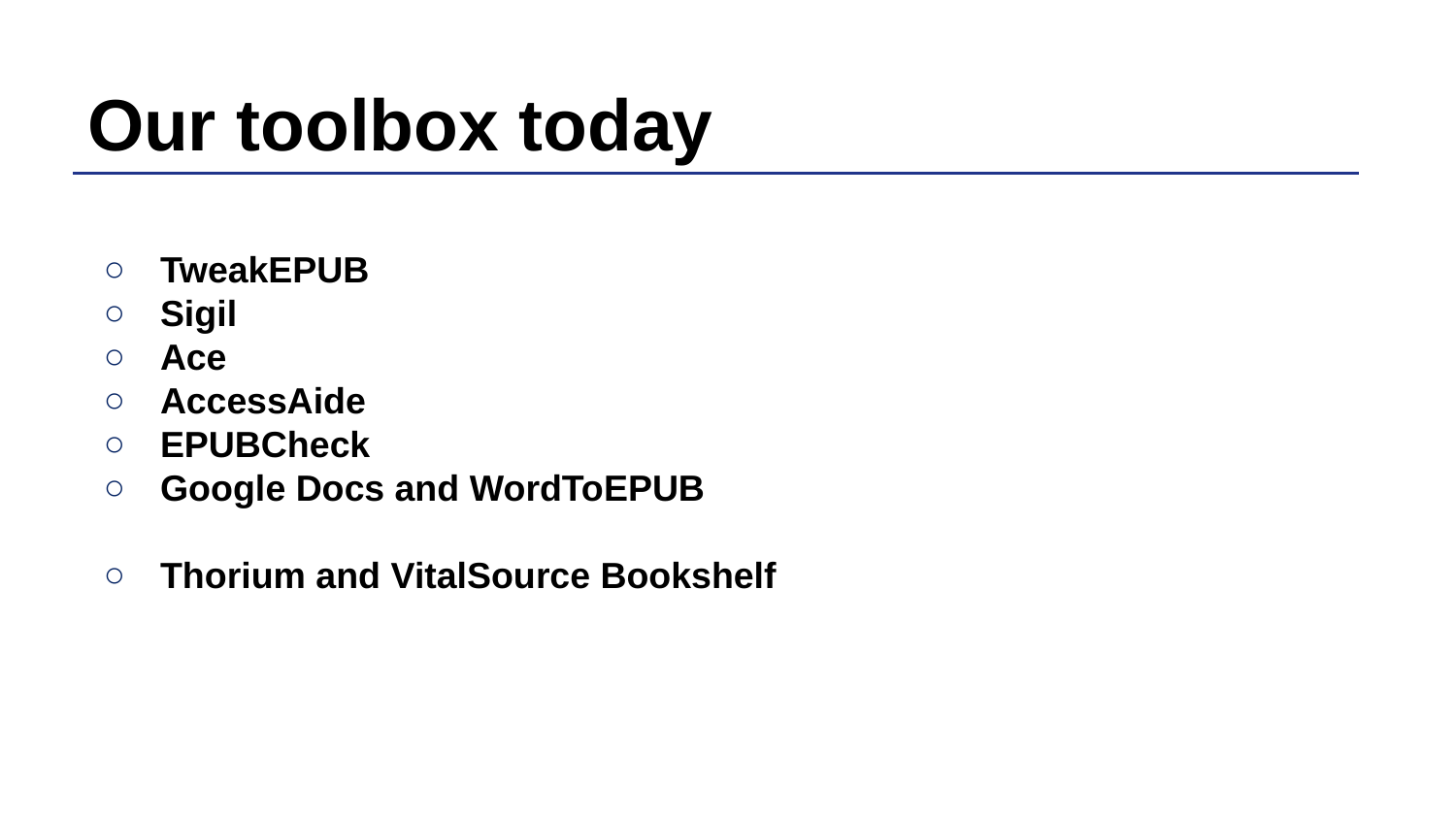

# Our toolbox today

TweakEPUB
Sigil
Ace
AccessAide
EPUBCheck
Google Docs and WordToEPUB

Thorium and VitalSource Bookshelf